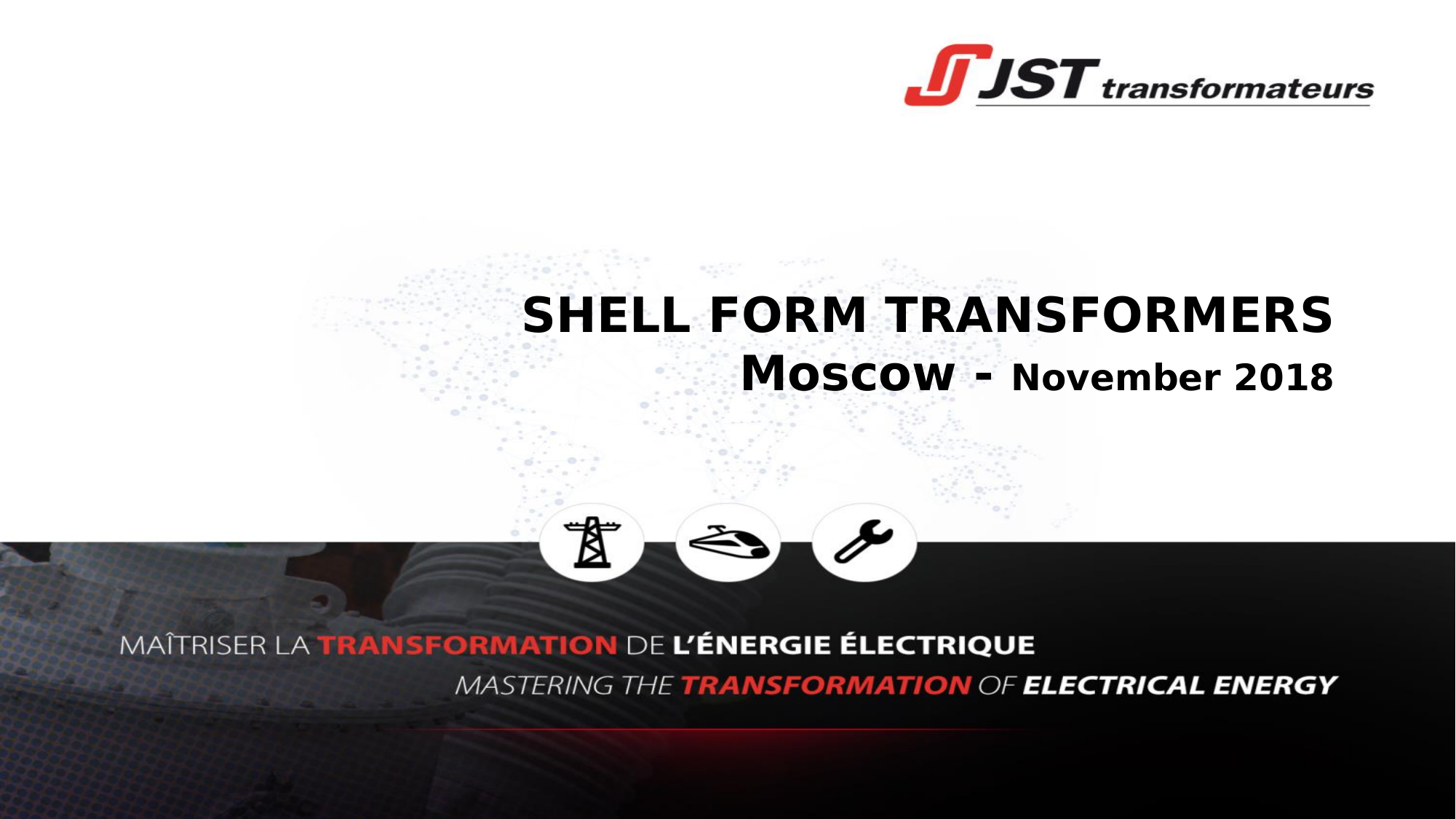

# SHELL FORM TRANSFORMERS Moscow - November 2018